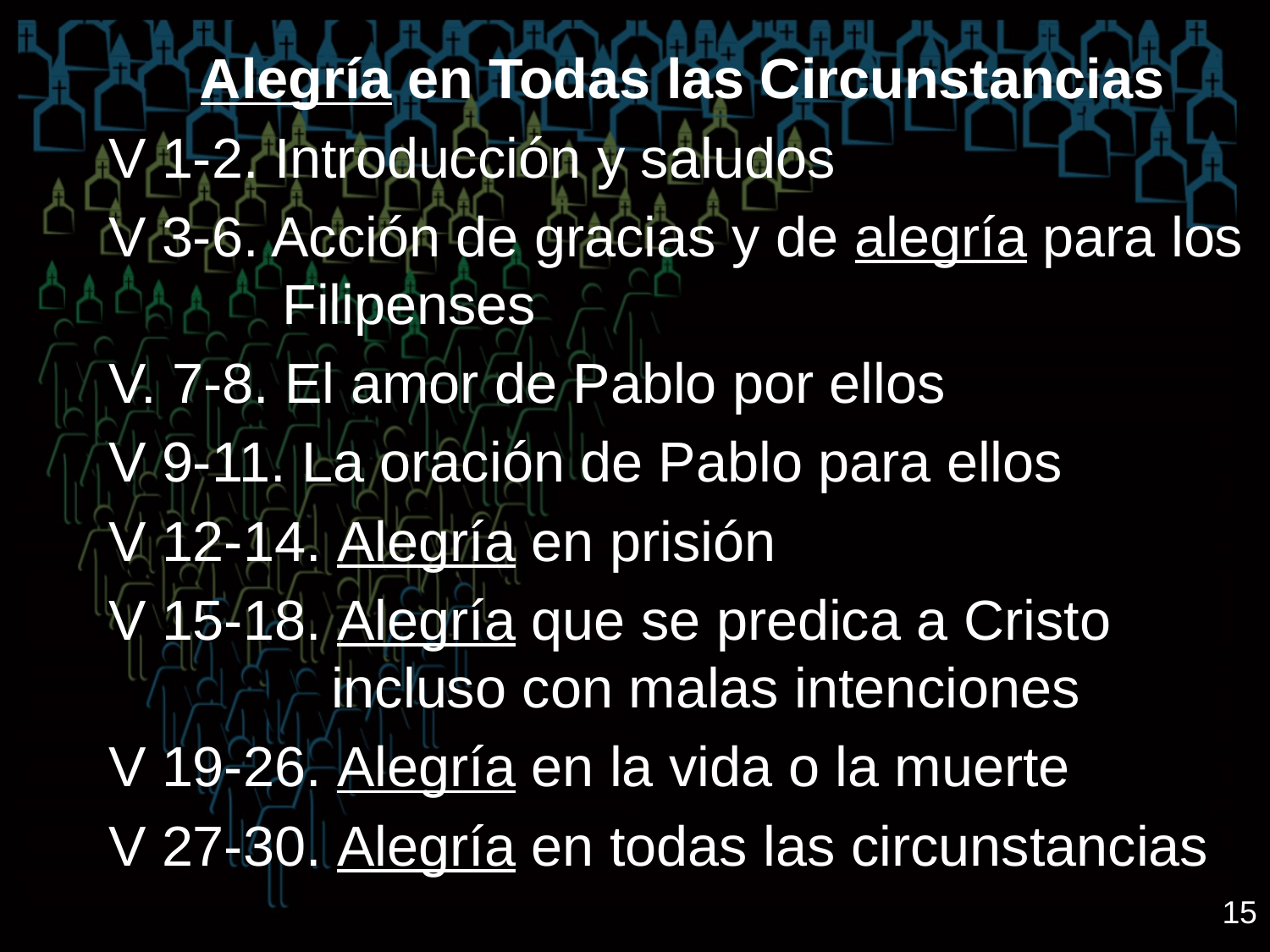

Alegría en Todas las Circunstancias
V 1-2. Introducción y saludos
V 3-6. Acción de gracias y de alegría para los 	   Filipenses
V. 7-8. El amor de Pablo por ellos
V 9-11. La oración de Pablo para ellos
V 12-14. Alegría en prisión
V 15-18. Alegría que se predica a Cristo  	  incluso con malas intenciones
V 19-26. Alegría en la vida o la muerte
V 27-30. Alegría en todas las circunstancias
15